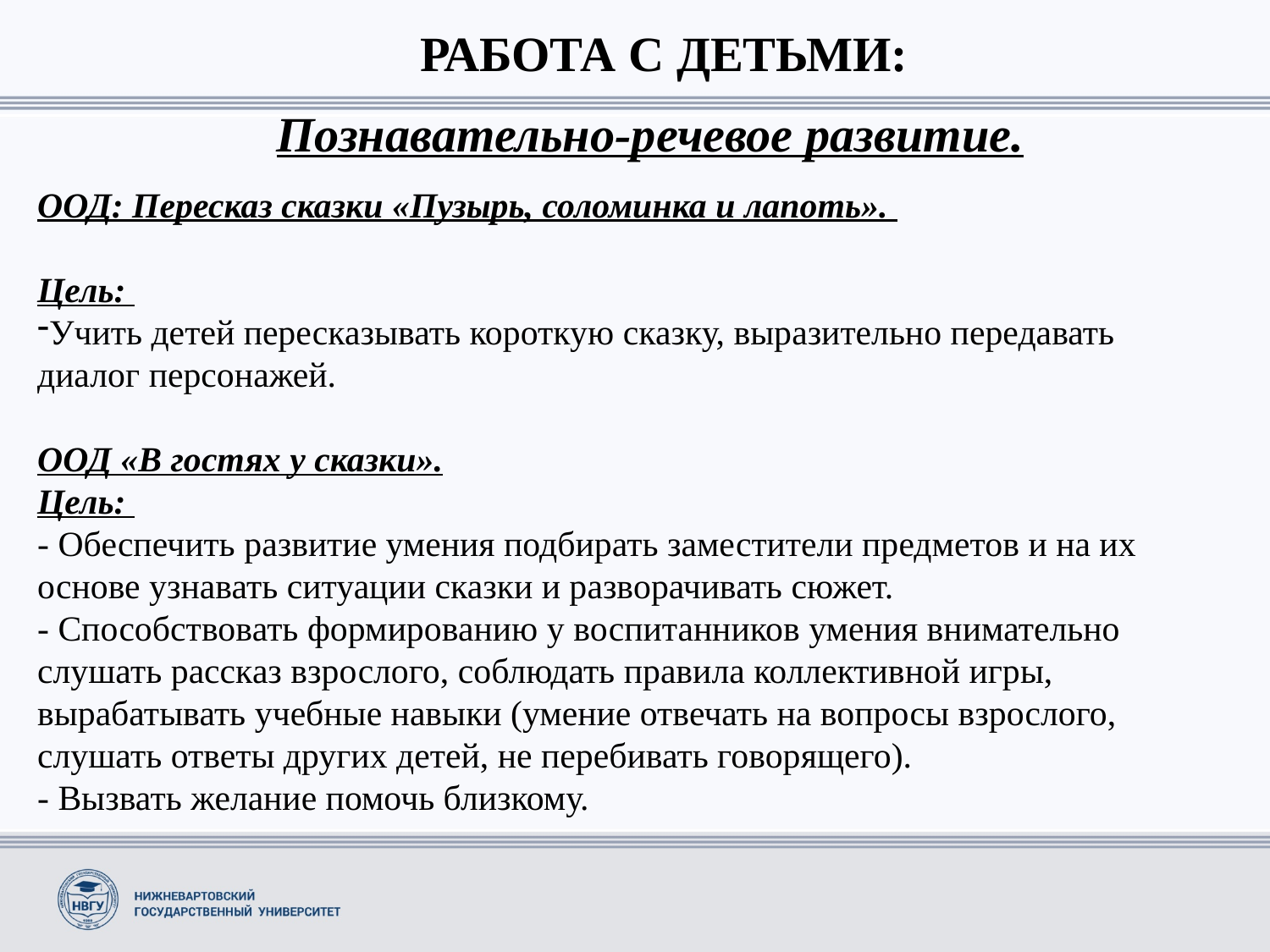

РАБОТА С ДЕТЬМИ:
Познавательно-речевое развитие.
ООД: Пересказ сказки «Пузырь, соломинка и лапоть».
Цель:
Учить детей пересказывать короткую сказку, выразительно передавать диалог персонажей.
ООД «В гостях у сказки».
Цель:
- Обеспечить развитие умения подбирать заместители предметов и на их основе узнавать ситуации сказки и разворачивать сюжет.
- Способствовать формированию у воспитанников умения внимательно слушать рассказ взрослого, соблюдать правила коллективной игры, вырабатывать учебные навыки (умение отвечать на вопросы взрослого, слушать ответы других детей, не перебивать говорящего).
- Вызвать желание помочь близкому.